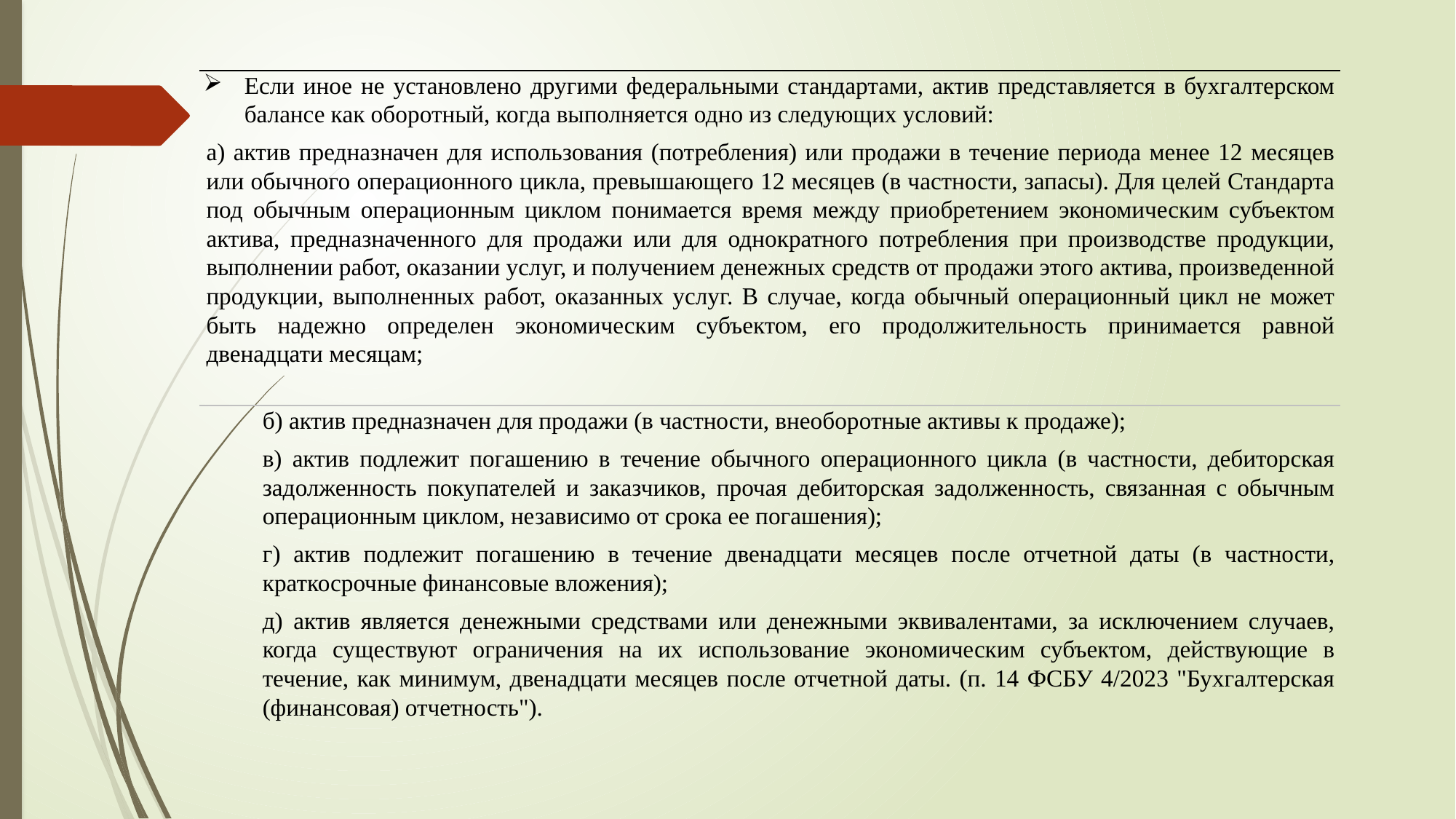

| Если иное не установлено другими федеральными стандартами, актив представляется в бухгалтерском балансе как оборотный, когда выполняется одно из следующих условий: а) актив предназначен для использования (потребления) или продажи в течение периода менее 12 месяцев или обычного операционного цикла, превышающего 12 месяцев (в частности, запасы). Для целей Стандарта под обычным операционным циклом понимается время между приобретением экономическим субъектом актива, предназначенного для продажи или для однократного потребления при производстве продукции, выполнении работ, оказании услуг, и получением денежных средств от продажи этого актива, произведенной продукции, выполненных работ, оказанных услуг. В случае, когда обычный операционный цикл не может быть надежно определен экономическим субъектом, его продолжительность принимается равной двенадцати месяцам; |
| --- |
| б) актив предназначен для продажи (в частности, внеоборотные активы к продаже); в) актив подлежит погашению в течение обычного операционного цикла (в частности, дебиторская задолженность покупателей и заказчиков, прочая дебиторская задолженность, связанная с обычным операционным циклом, независимо от срока ее погашения); г) актив подлежит погашению в течение двенадцати месяцев после отчетной даты (в частности, краткосрочные финансовые вложения); д) актив является денежными средствами или денежными эквивалентами, за исключением случаев, когда существуют ограничения на их использование экономическим субъектом, действующие в течение, как минимум, двенадцати месяцев после отчетной даты. (п. 14 ФСБУ 4/2023 "Бухгалтерская (финансовая) отчетность"). |